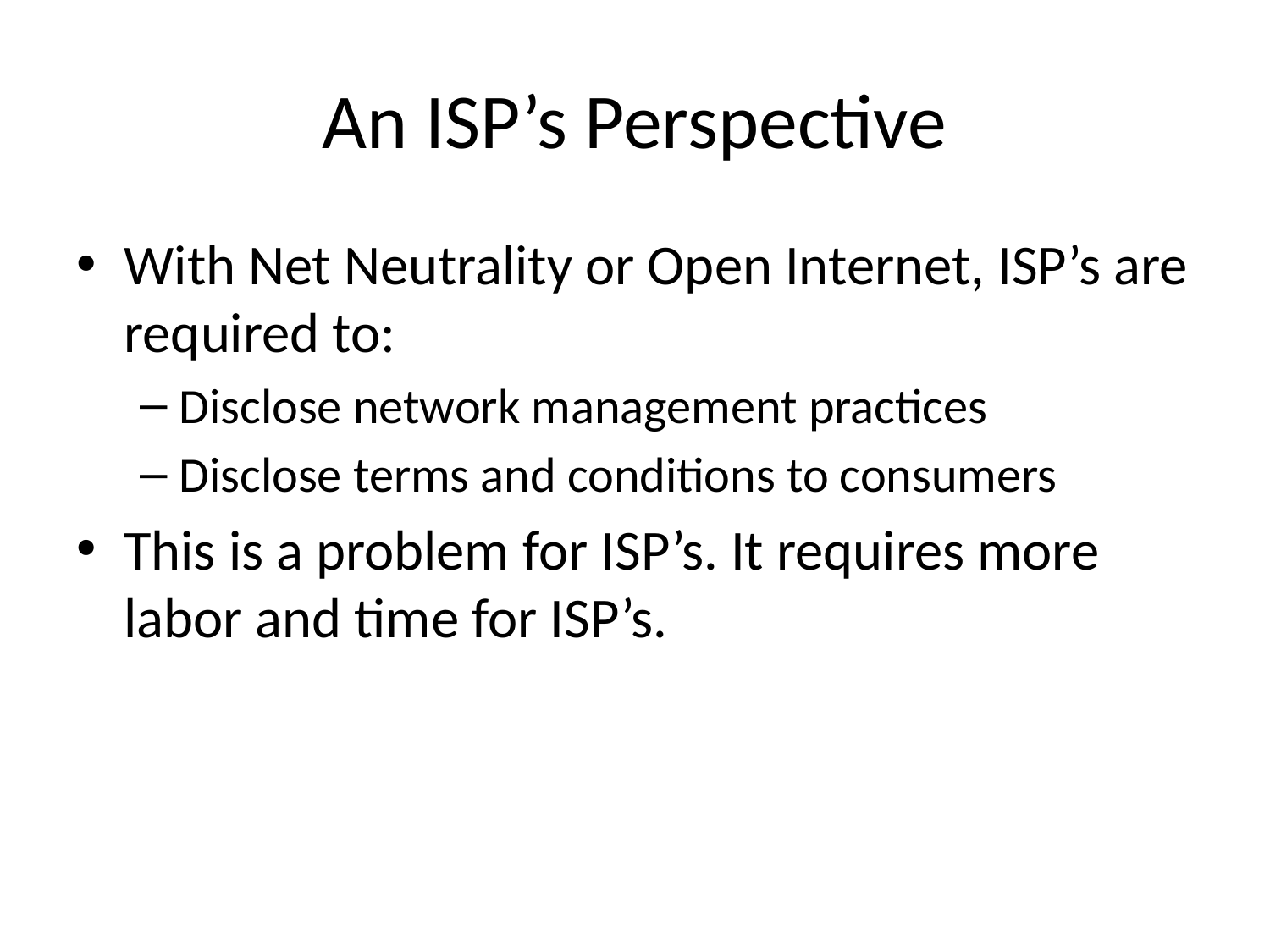

# An ISP’s Perspective
With Net Neutrality or Open Internet, ISP’s are required to:
Disclose network management practices
Disclose terms and conditions to consumers
This is a problem for ISP’s. It requires more labor and time for ISP’s.